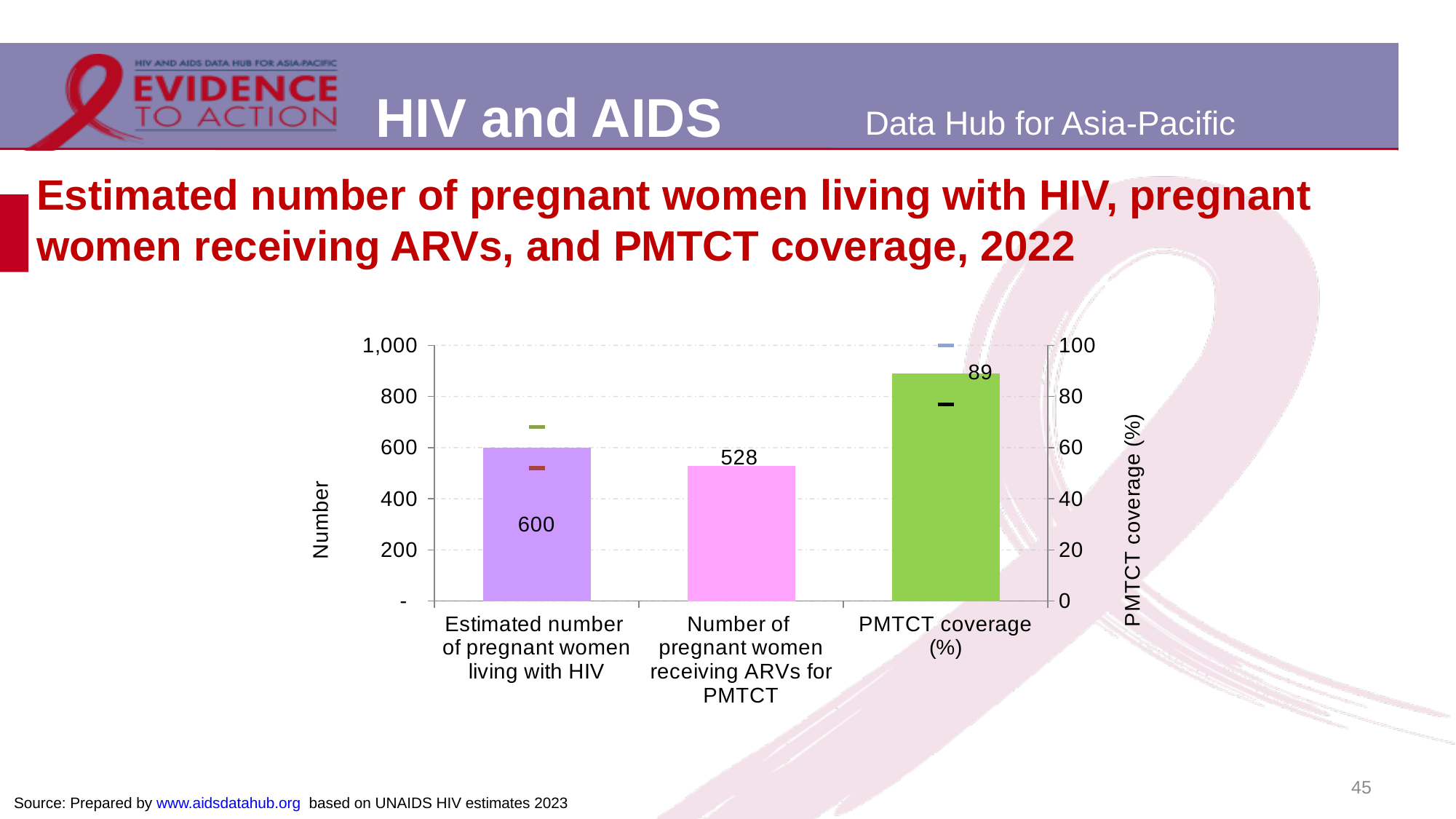

# Estimated number of pregnant women living with HIV, pregnant women receiving ARVs, and PMTCT coverage, 2022

### Chart

| Category | Estimate | Number of
pregnant women
receiving ARVs for PMTCT | Estimated ART coverage | Lower estimate | Upper estimate | ART Lower estimate | ART Upper estimate |
|---|---|---|---|---|---|---|---|
| Estimated number
of pregnant women
living with HIV | 600.0 | None | None | 520.0 | 680.0 | None | None |
| Number of
pregnant women
receiving ARVs for PMTCT | None | 528.0 | None | None | None | None | None |
| PMTCT coverage (%) | None | None | 89.0 | None | None | 77.0 | 100.0 |
45
Source: Prepared by www.aidsdatahub.org  based on UNAIDS HIV estimates 2023